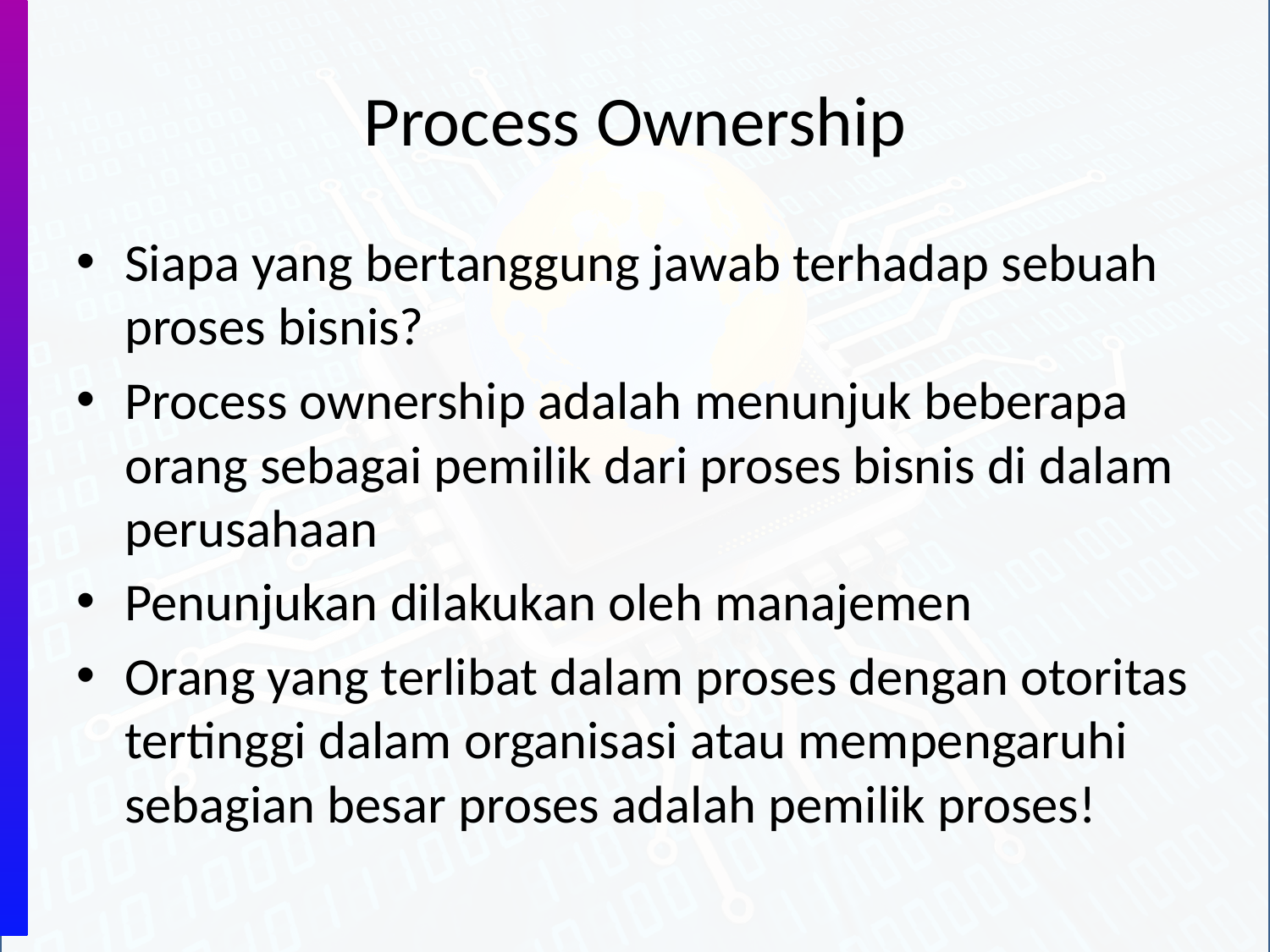

# Process Ownership
Siapa yang bertanggung jawab terhadap sebuah proses bisnis?
Process ownership adalah menunjuk beberapa orang sebagai pemilik dari proses bisnis di dalam perusahaan
Penunjukan dilakukan oleh manajemen
Orang yang terlibat dalam proses dengan otoritas tertinggi dalam organisasi atau mempengaruhi sebagian besar proses adalah pemilik proses!